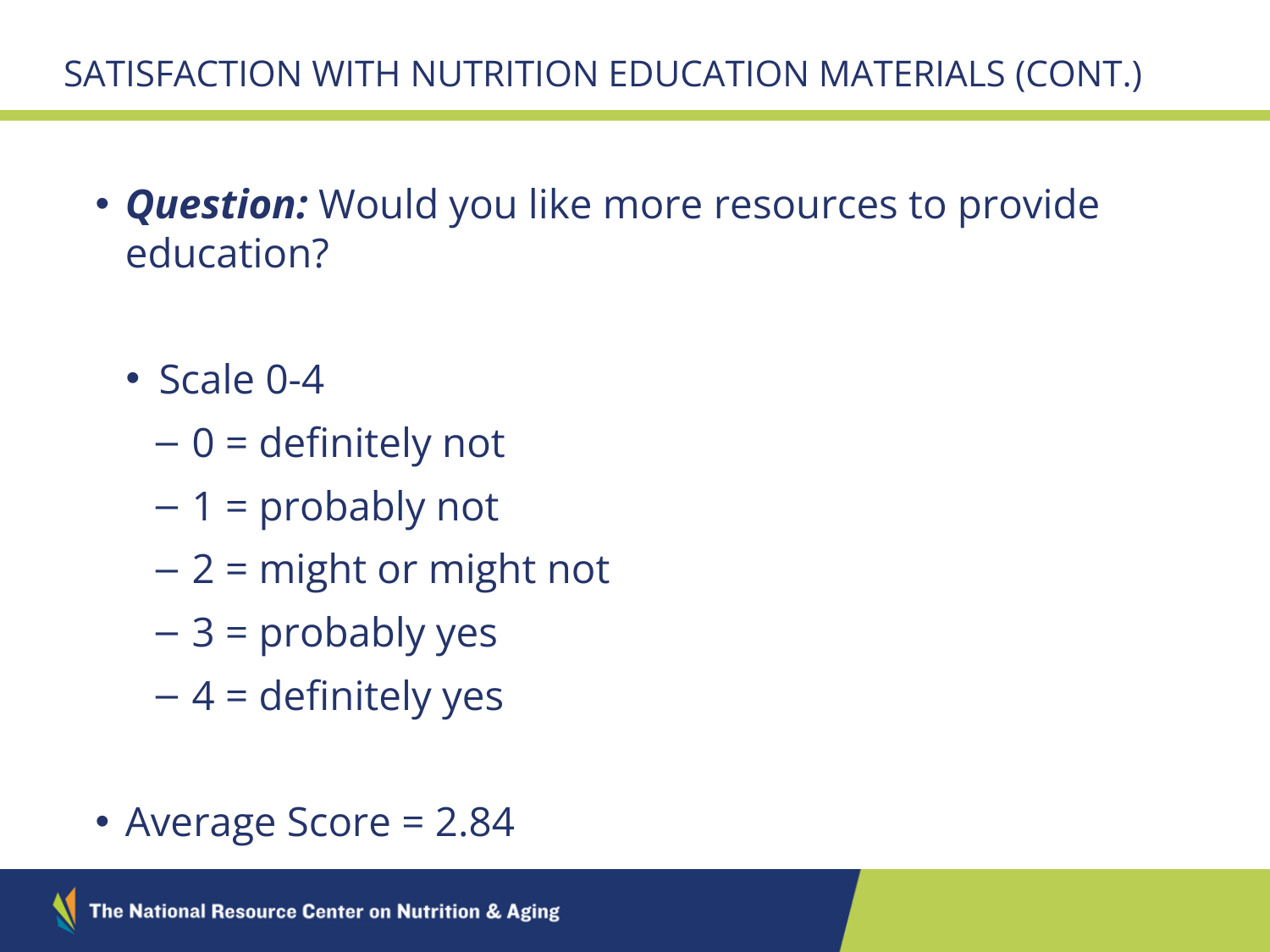

# Satisfaction with nutrition education materials (cont.)
Question: Would you like more resources to provide education?

Scale 0-4
0 = definitely not
1 = probably not
2 = might or might not
3 = probably yes
4 = definitely yes

Average Score = 2.84